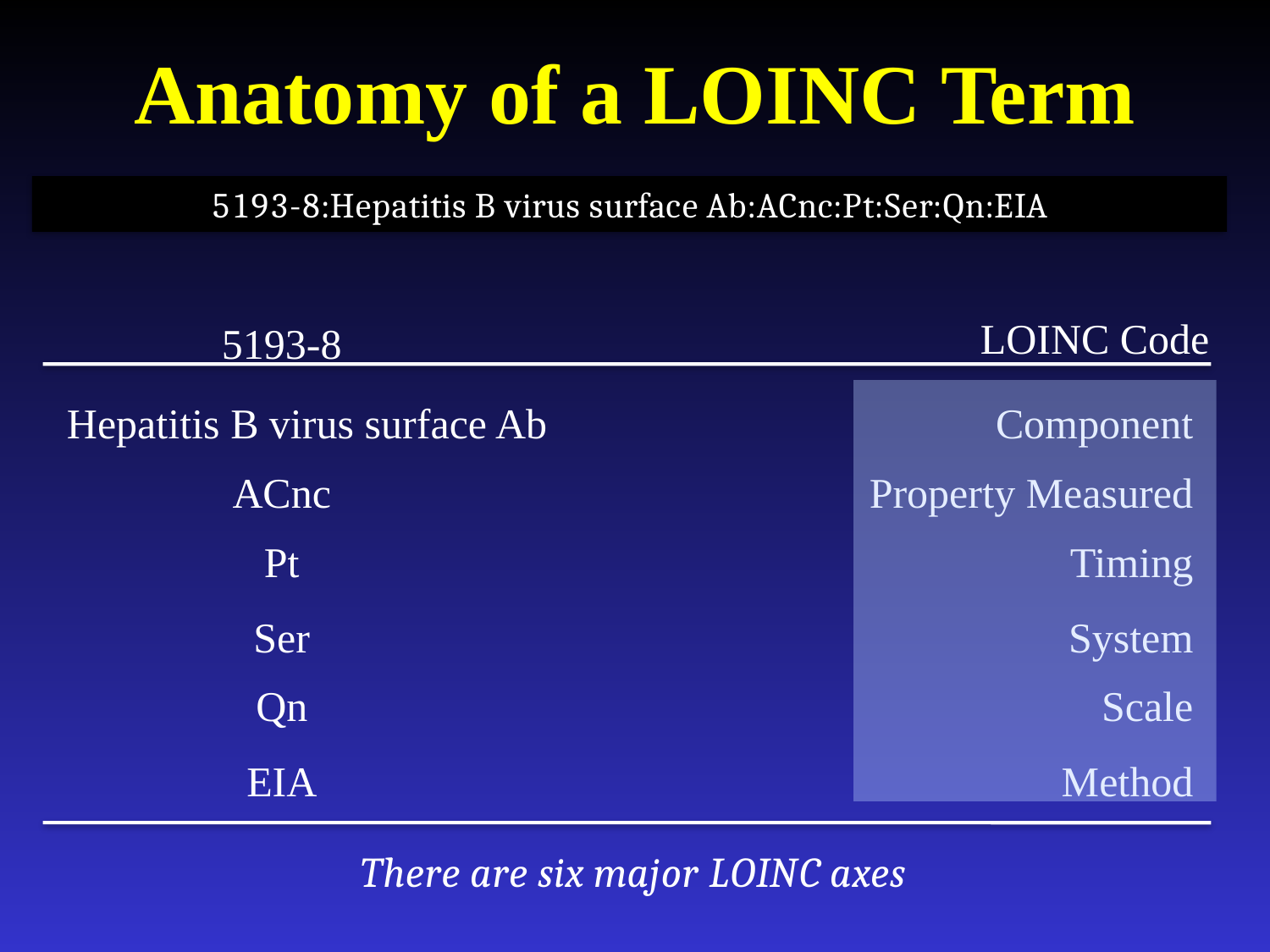

# Anatomy of a LOINC Term
5193-8:Hepatitis B virus surface Ab:ACnc:Pt:Ser:Qn:EIA

LOINC Code
5193-8

Hepatitis B virus surface Ab
Component
ACnc
Property Measured
Pt
Timing
Ser
System
Qn
Scale
EIA
Method

There are six major LOINC axes